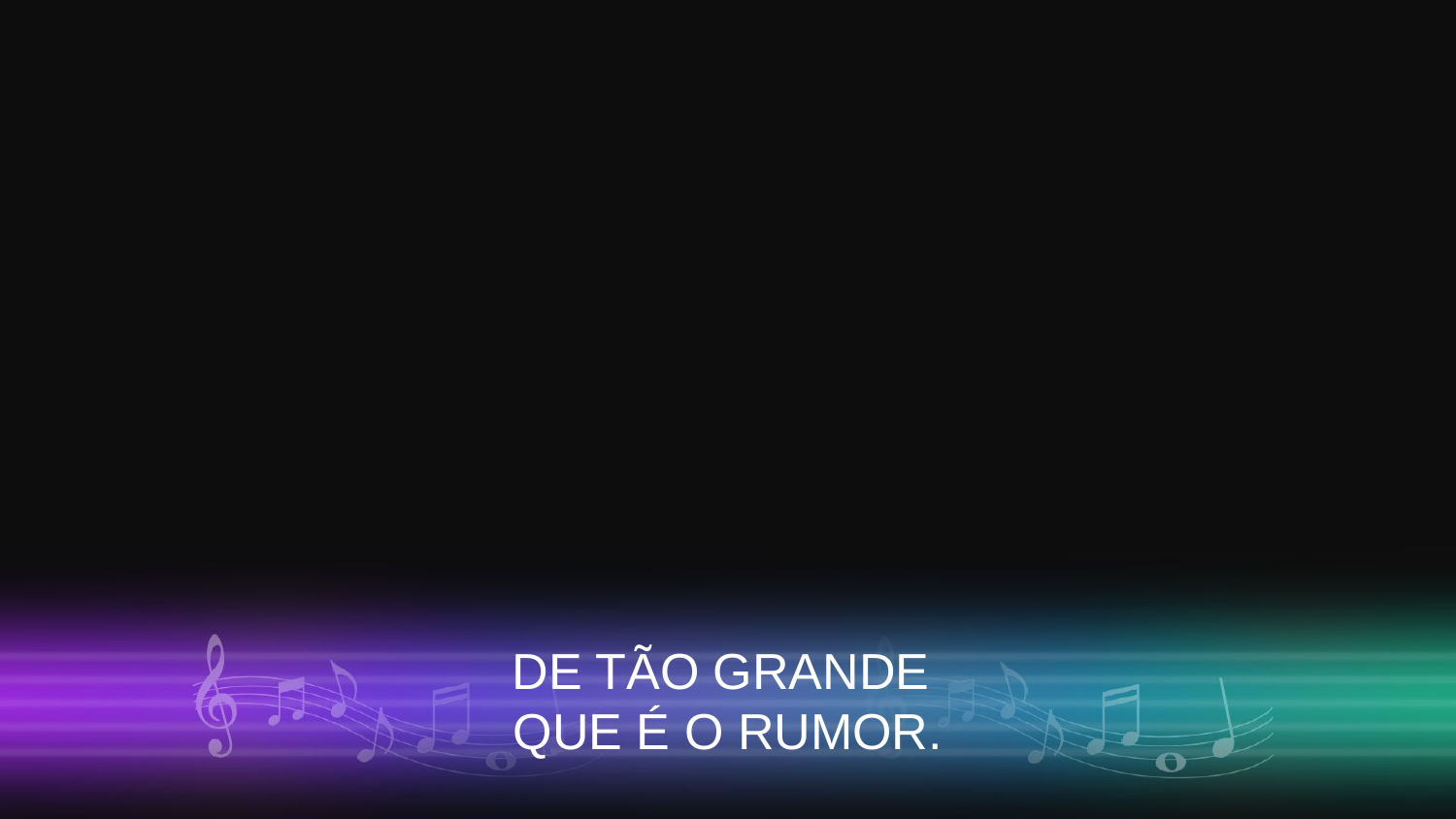

DE TÃO GRANDE
QUE É O RUMOR.